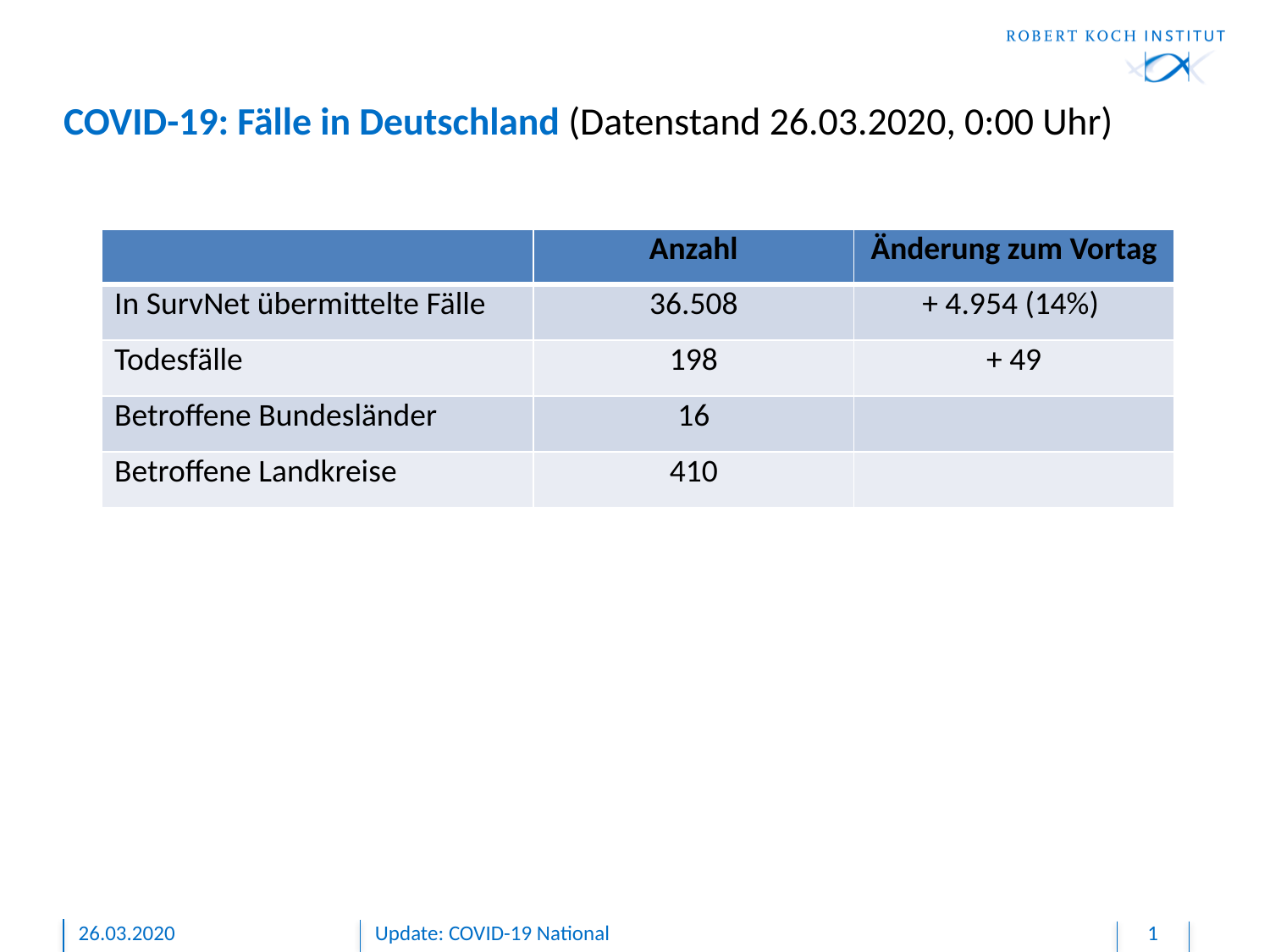

# COVID-19: Fälle in Deutschland (Datenstand 26.03.2020, 0:00 Uhr)
|  | Anzahl | Änderung zum Vortag |
| --- | --- | --- |
| In SurvNet übermittelte Fälle | 36.508 | + 4.954 (14%) |
| Todesfälle | 198 | + 49 |
| Betroffene Bundesländer | 16 |  |
| Betroffene Landkreise | 410 |  |
26.03.2020
Update: COVID-19 National
1